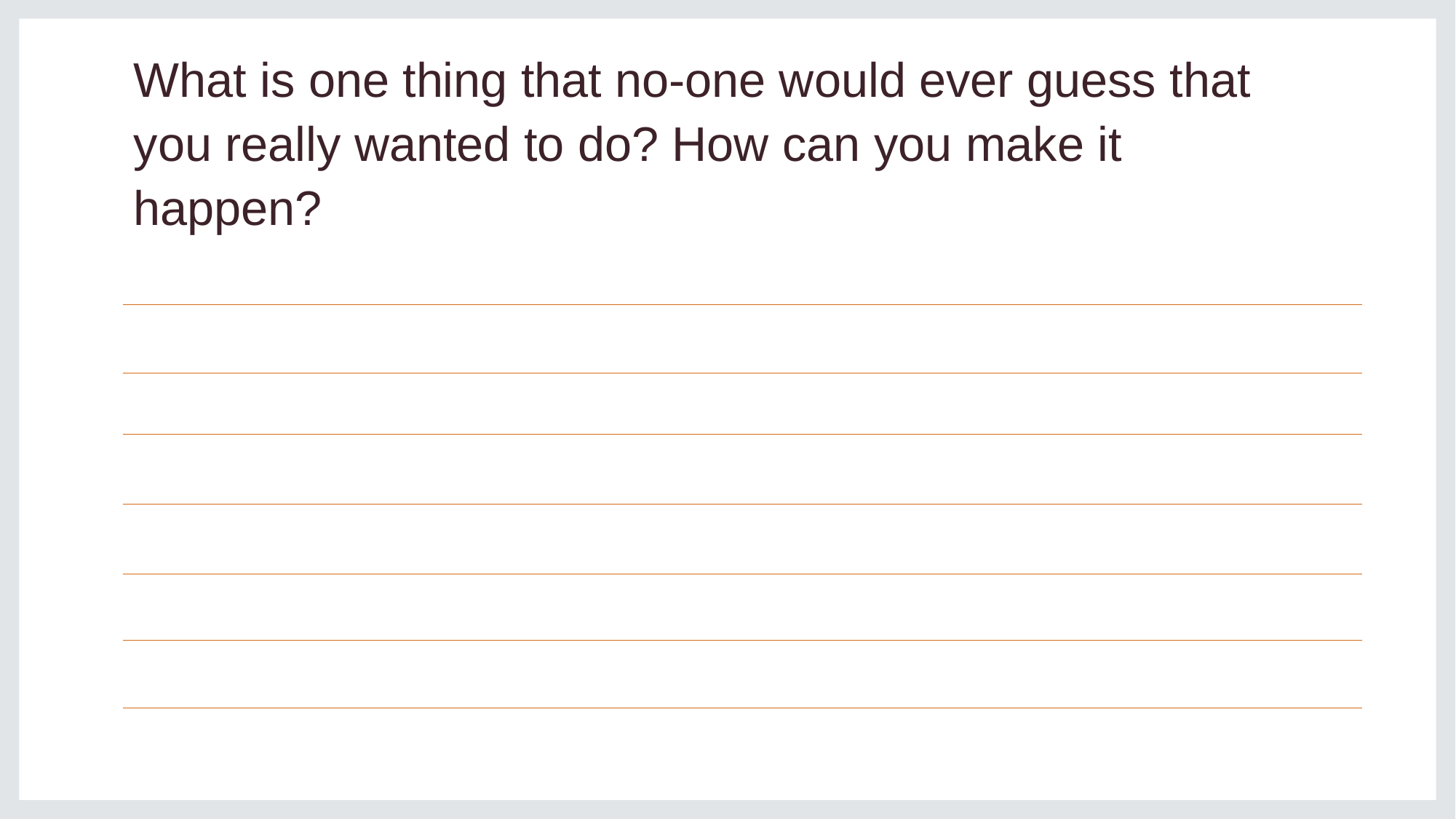

# What is one thing that no-one would ever guess that you really wanted to do? How can you make it happen?